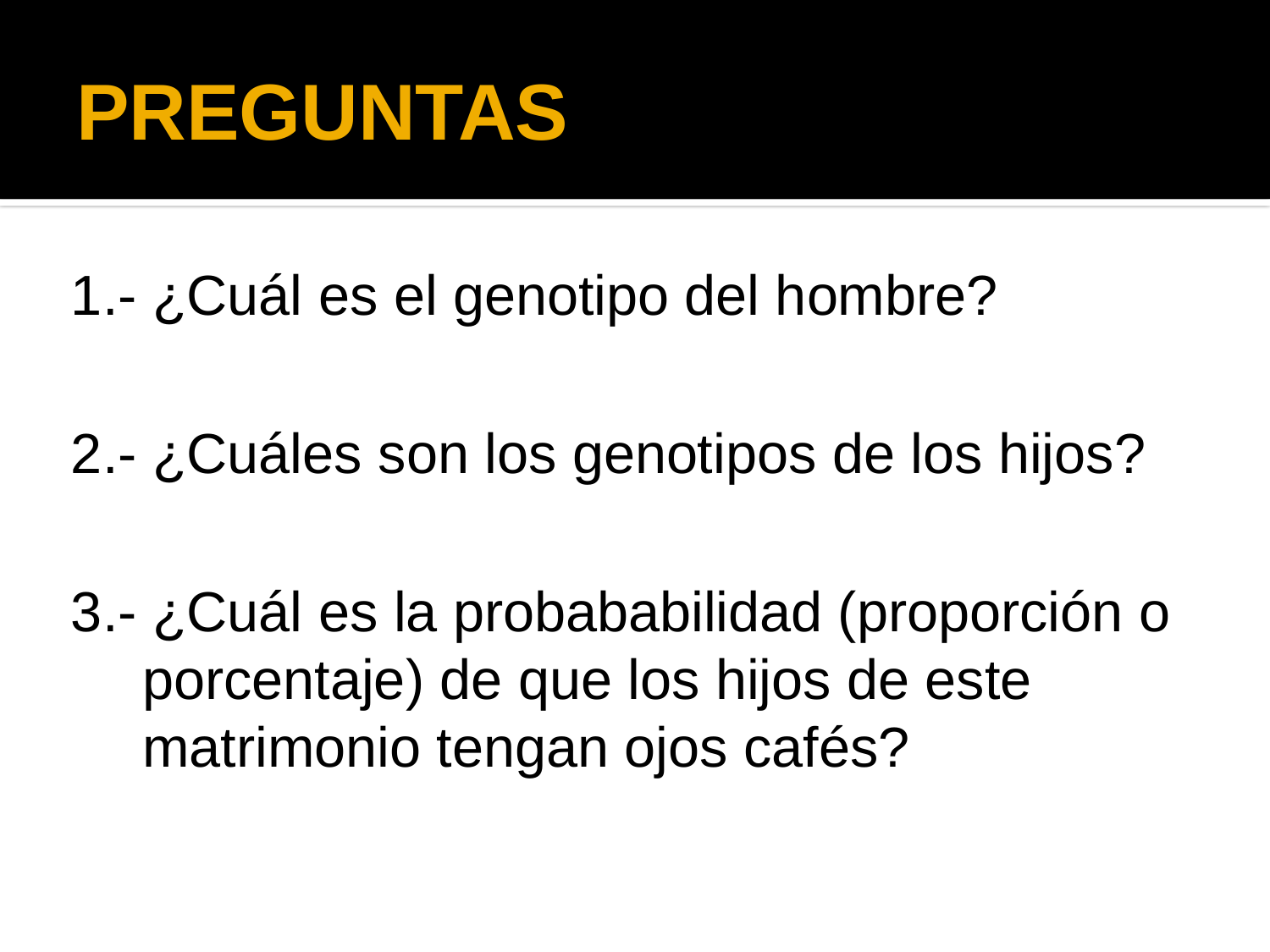

# PREGUNTAS
1.- ¿Cuál es el genotipo del hombre?

2.- ¿Cuáles son los genotipos de los hijos?

3.- ¿Cuál es la probababilidad (proporción o porcentaje) de que los hijos de este matrimonio tengan ojos cafés?